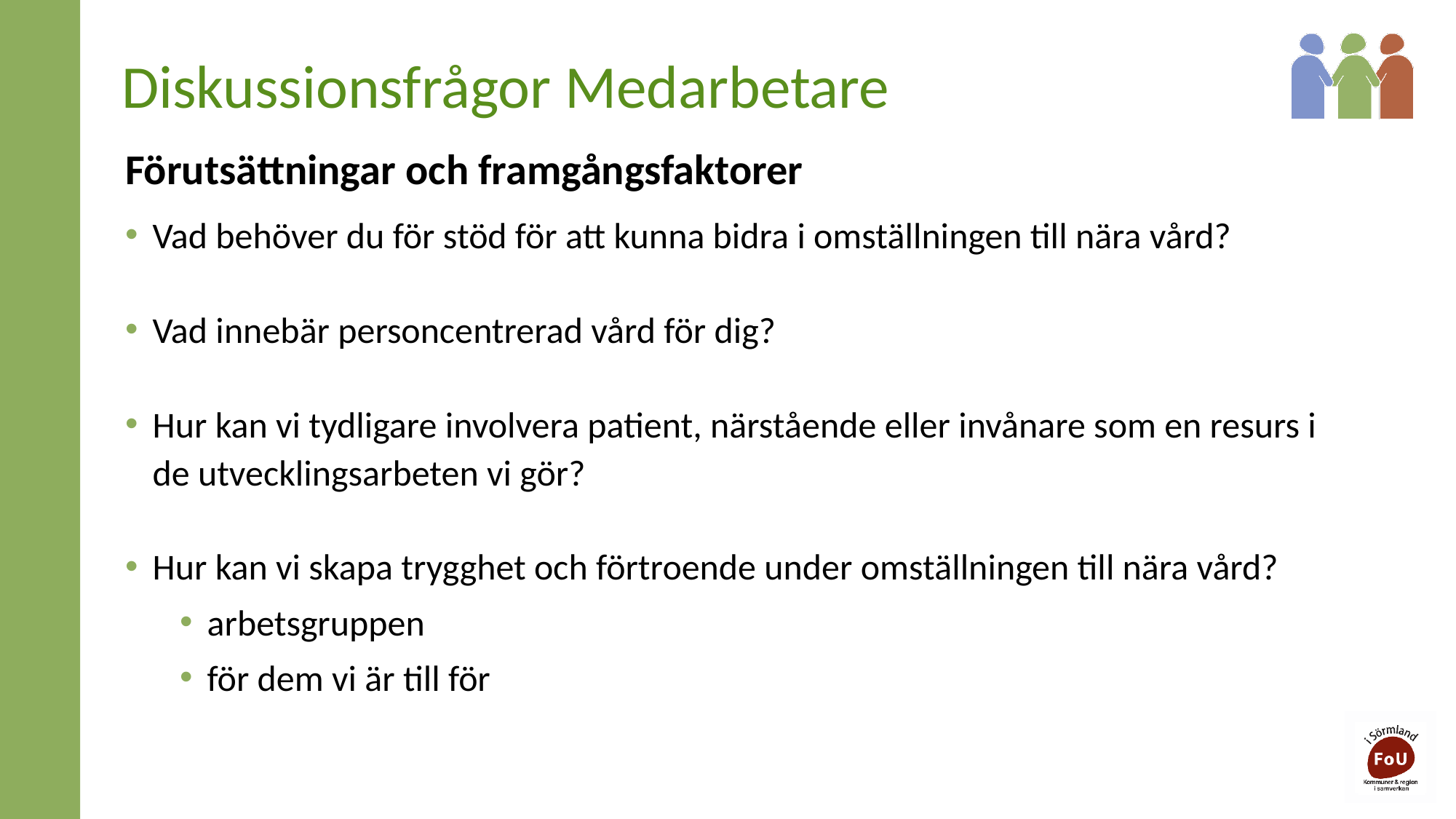

# Diskussionsfrågor Medarbetare
Förutsättningar och framgångsfaktorer
Vad behöver du för stöd för att kunna bidra i omställningen till nära vård?

Vad innebär personcentrerad vård för dig?

Hur kan vi tydligare involvera patient, närstående eller invånare som en resurs i de utvecklingsarbeten vi gör?

Hur kan vi skapa trygghet och förtroende under omställningen till nära vård?
arbetsgruppen
för dem vi är till för